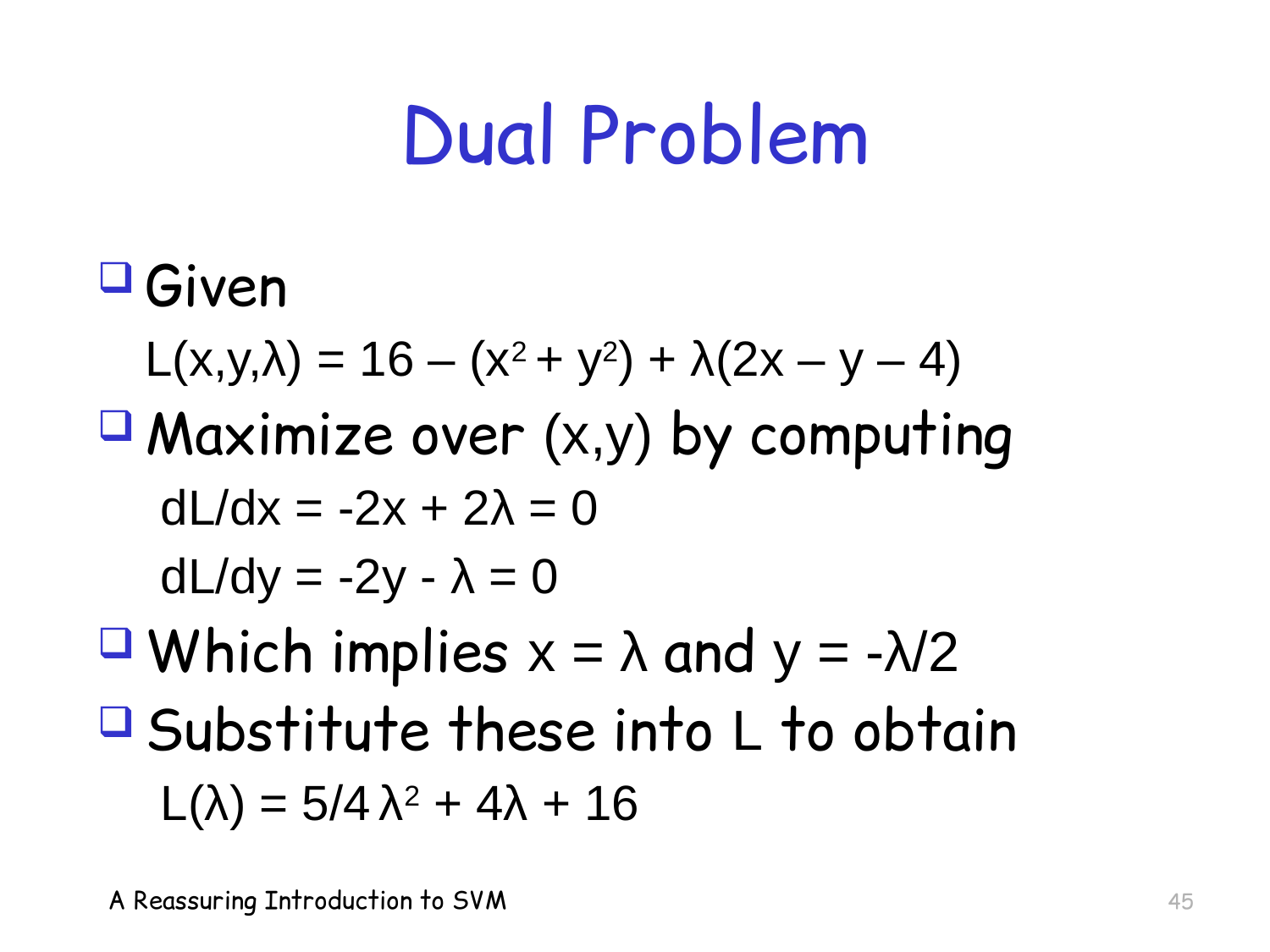

# Dual Problem
Given
	L(x,y,λ) = 16 – (x2 + y2) + λ(2x – y – 4)
Maximize over (x,y) by computing
dL/dx = -2x + 2λ = 0
dL/dy = -2y - λ = 0
Which implies x = λ and y = -λ/2
Substitute these into L to obtain
L(λ) = 5/4 λ2 + 4λ + 16
A Reassuring Introduction to SVM
45